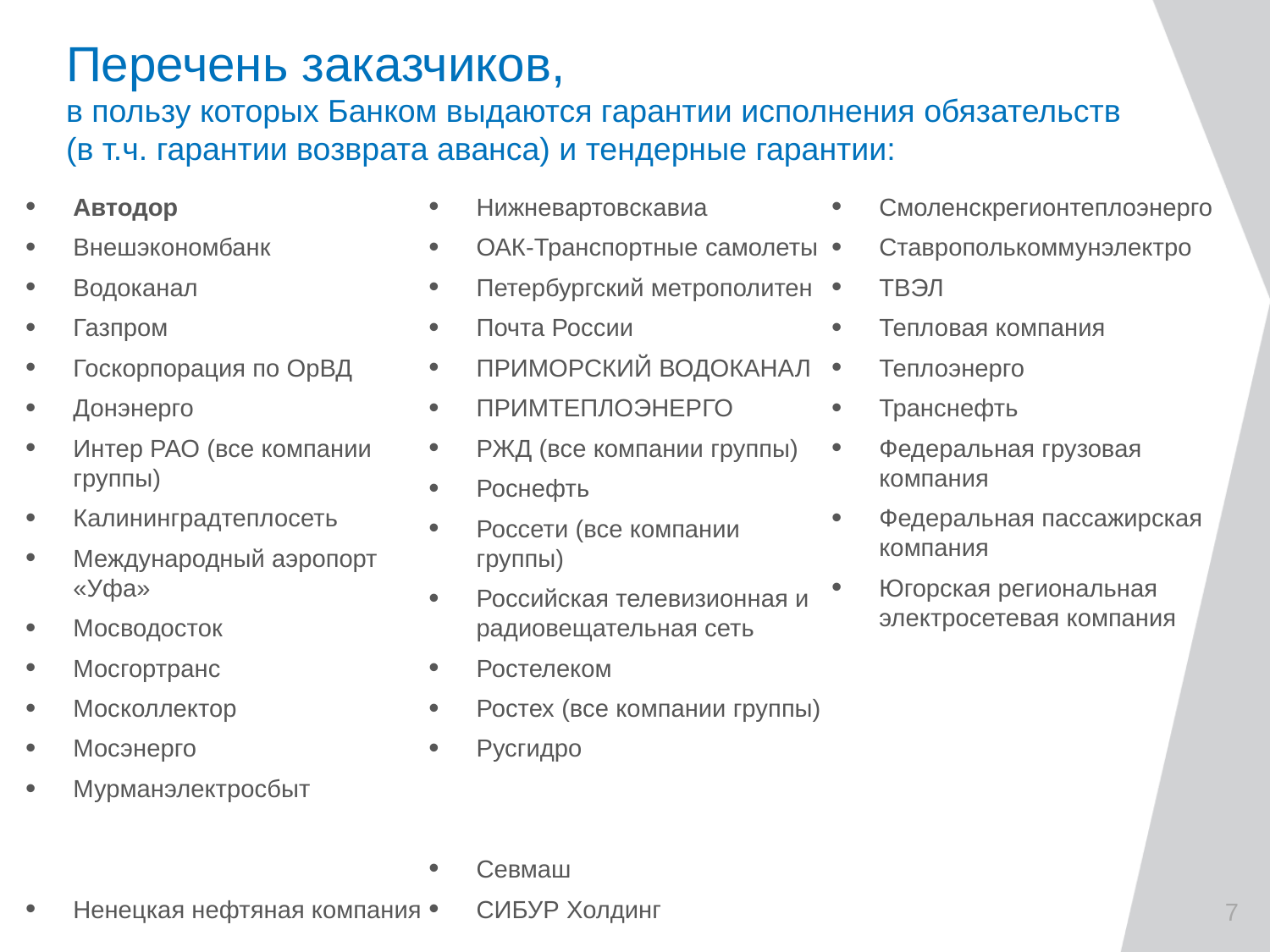

# Перечень заказчиков, в пользу которых Банком выдаются гарантии исполнения обязательств (в т.ч. гарантии возврата аванса) и тендерные гарантии:
Автодор
Внешэкономбанк
Водоканал
Газпром
Госкорпорация по ОрВД
Донэнерго
Интер РАО (все компании группы)
Калининградтеплосеть
Международный аэропорт «Уфа»
Мосводосток
Мосгортранс
Москоллектор
Мосэнерго
Мурманэлектросбыт

Ненецкая нефтяная компания
Нижневартовскавиа
ОАК-Транспортные самолеты
Петербургский метрополитен
Почта России
ПРИМОРСКИЙ ВОДОКАНАЛ
ПРИМТЕПЛОЭНЕРГО
РЖД (все компании группы)
Роснефть
Россети (все компании группы)
Российская телевизионная и радиовещательная сеть
Ростелеком
Ростех (все компании группы)
Русгидро

Севмаш
СИБУР Холдинг
Смоленскрегионтеплоэнерго
Ставрополькоммунэлектро
ТВЭЛ
Тепловая компания
Теплоэнерго
Транснефть
Федеральная грузовая компания
Федеральная пассажирская компания
Югорская региональная электросетевая компания
7